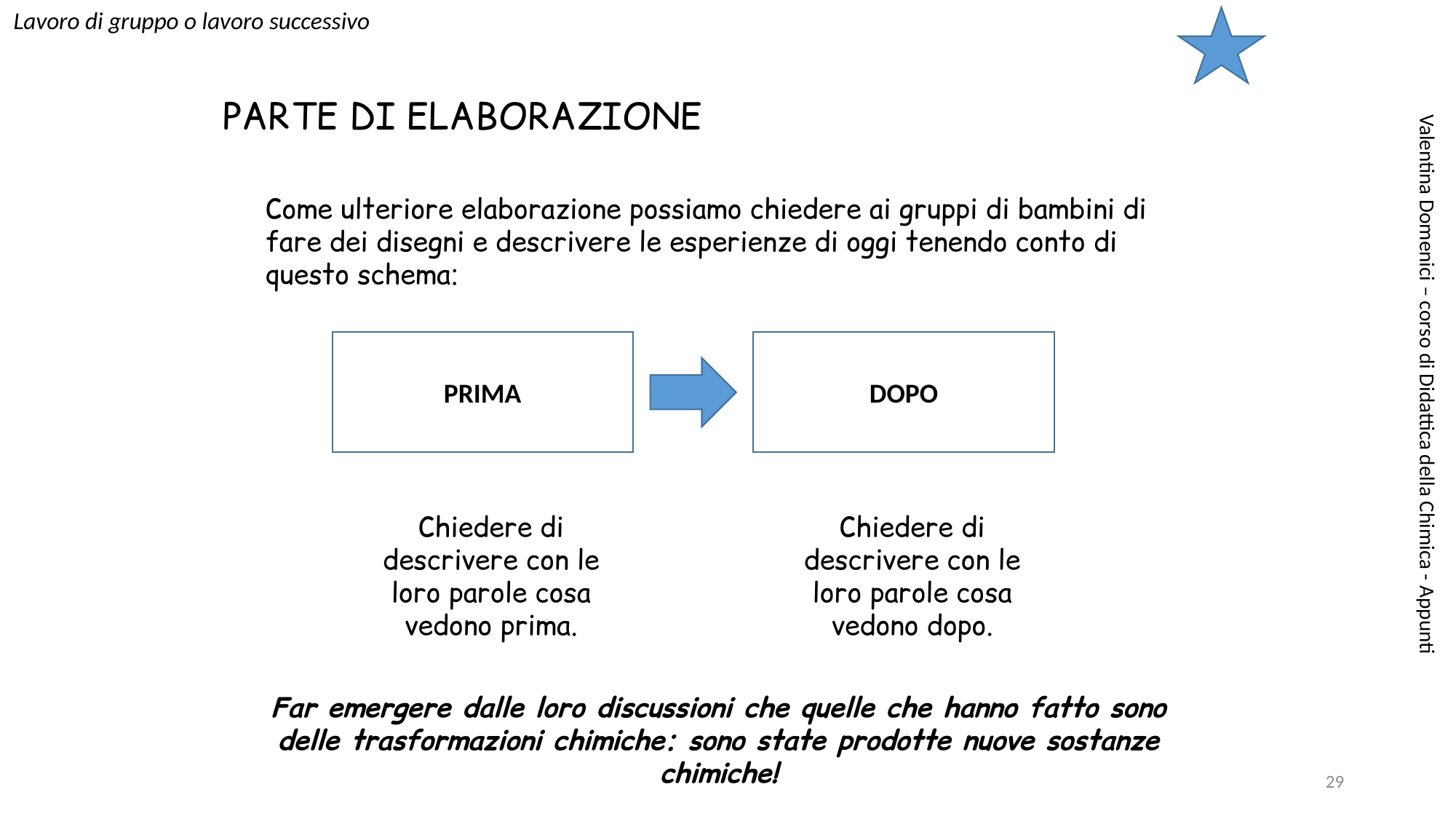

Lavoro di gruppo o lavoro successivo

# PARTE DI ELABORAZIONE
Come ulteriore elaborazione possiamo chiedere ai gruppi di bambini di fare dei disegni e descrivere le esperienze di oggi tenendo conto di questo schema:
PRIMA
DOPO

Valentina Domenici – corso di Didattica della Chimica - Appunti
Chiedere di descrivere con le loro parole cosa vedono prima.
Chiedere di descrivere con le loro parole cosa vedono dopo.
Far emergere dalle loro discussioni che quelle che hanno fatto sono delle trasformazioni chimiche: sono state prodotte nuove sostanze chimiche!
29